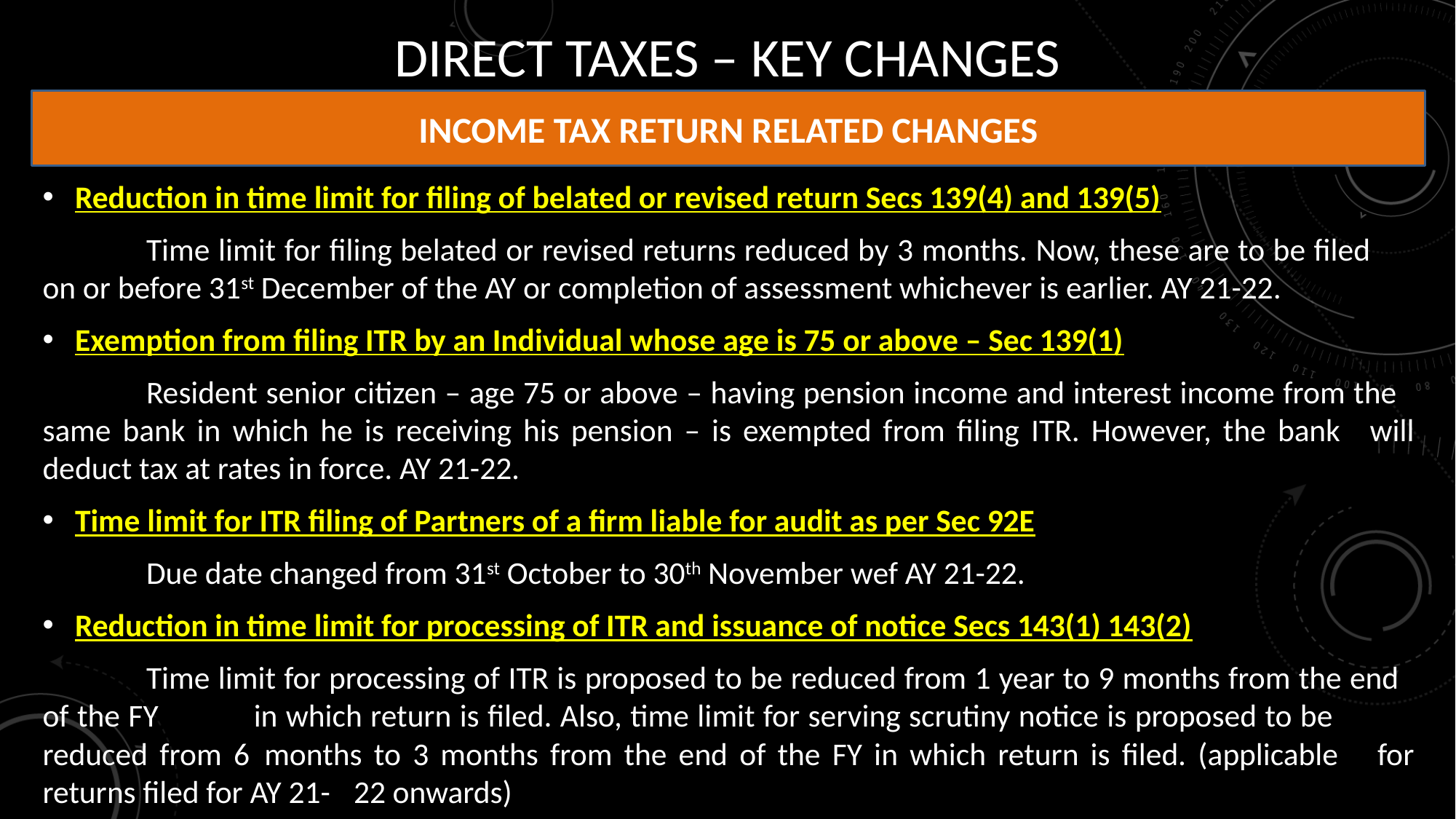

# DIRECT TAXES – KEY CHANGES
INCOME TAX RETURN RELATED CHANGES
Reduction in time limit for filing of belated or revised return Secs 139(4) and 139(5)
	Time limit for filing belated or revised returns reduced by 3 months. Now, these are to be filed 	on or before 31st December of the AY or completion of assessment whichever is earlier. AY 21-22.
Exemption from filing ITR by an Individual whose age is 75 or above – Sec 139(1)
	Resident senior citizen – age 75 or above – having pension income and interest income from the 	same bank in which he is receiving his pension – is exempted from filing ITR. However, the bank 	will deduct tax at rates in force. AY 21-22.
Time limit for ITR filing of Partners of a firm liable for audit as per Sec 92E
	Due date changed from 31st October to 30th November wef AY 21-22.
Reduction in time limit for processing of ITR and issuance of notice Secs 143(1) 143(2)
	Time limit for processing of ITR is proposed to be reduced from 1 year to 9 months from the end 	of the FY 	in which return is filed. Also, time limit for serving scrutiny notice is proposed to be 	reduced from 6 	months to 3 months from the end of the FY in which return is filed. (applicable 	for returns filed for AY 21-	22 onwards)